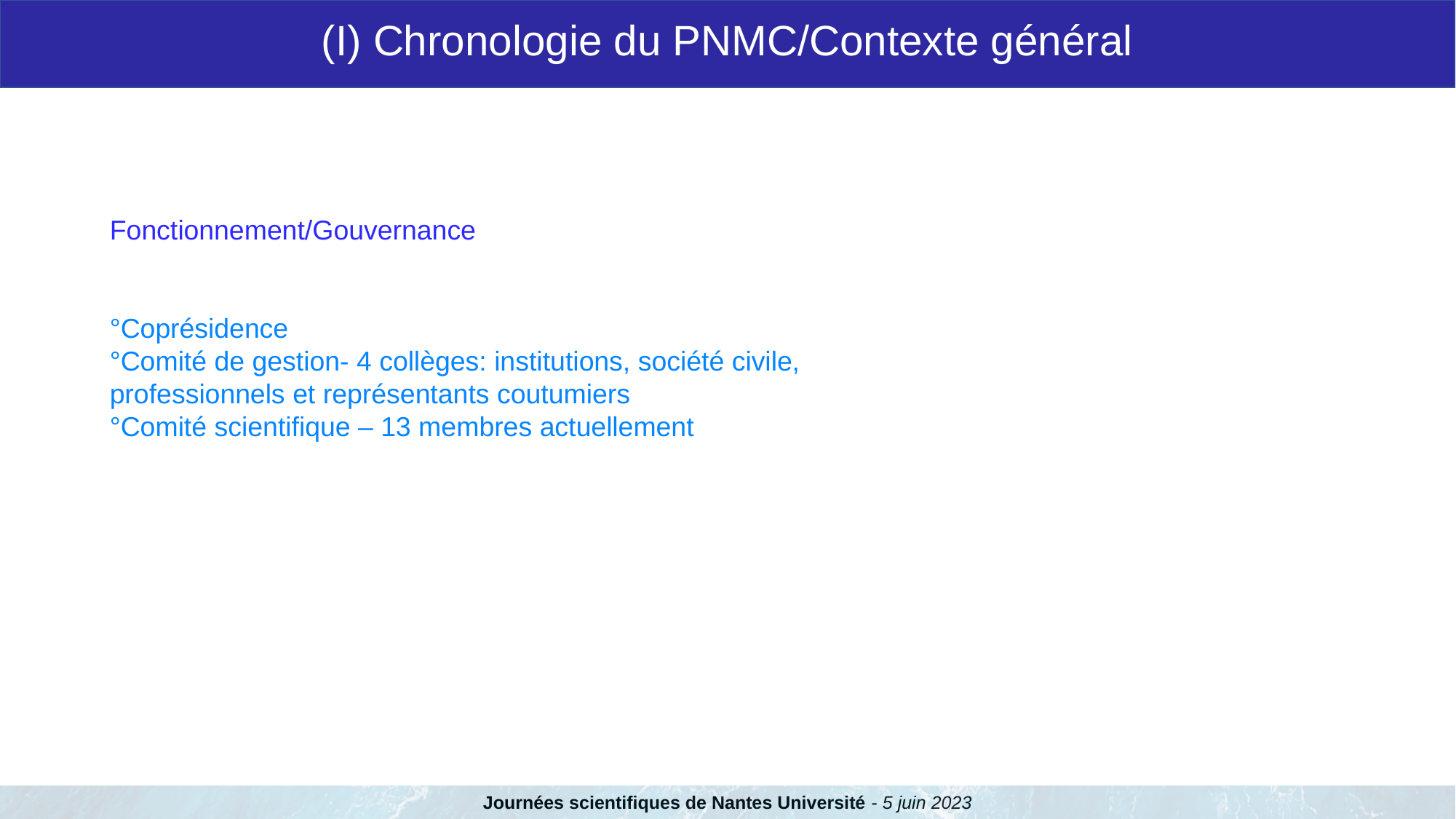

(I) Chronologie du PNMC/Contexte général

Fonctionnement/Gouvernance

°Coprésidence
°Comité de gestion- 4 collèges: institutions, société civile, professionnels et représentants coutumiers
°Comité scientifique – 13 membres actuellement